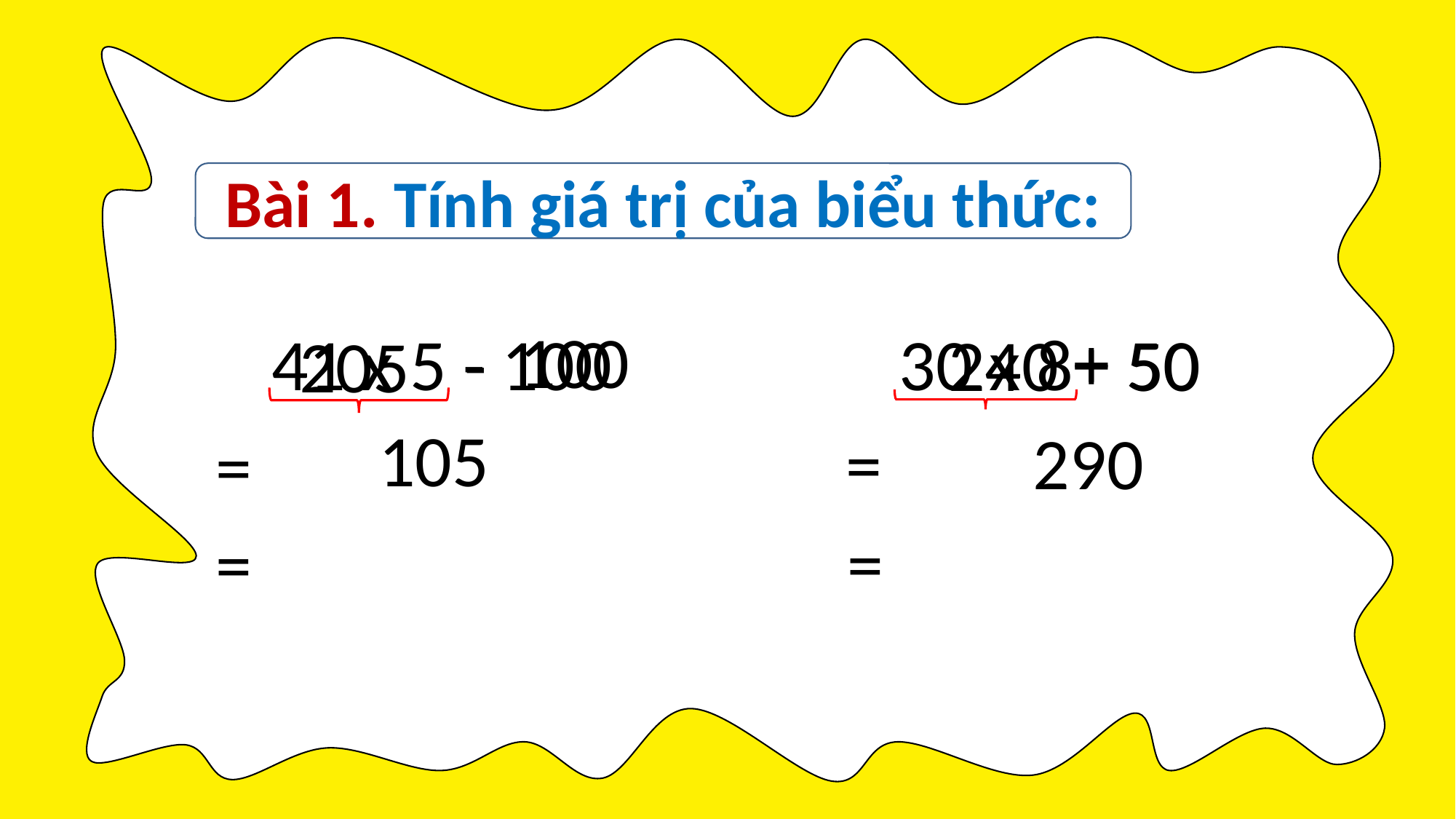

Bài 1. Tính giá trị của biểu thức:

100
+

41 x 5 - 100
30 x 8+ 50
-
50
240
205
105
290
=
=
=
=